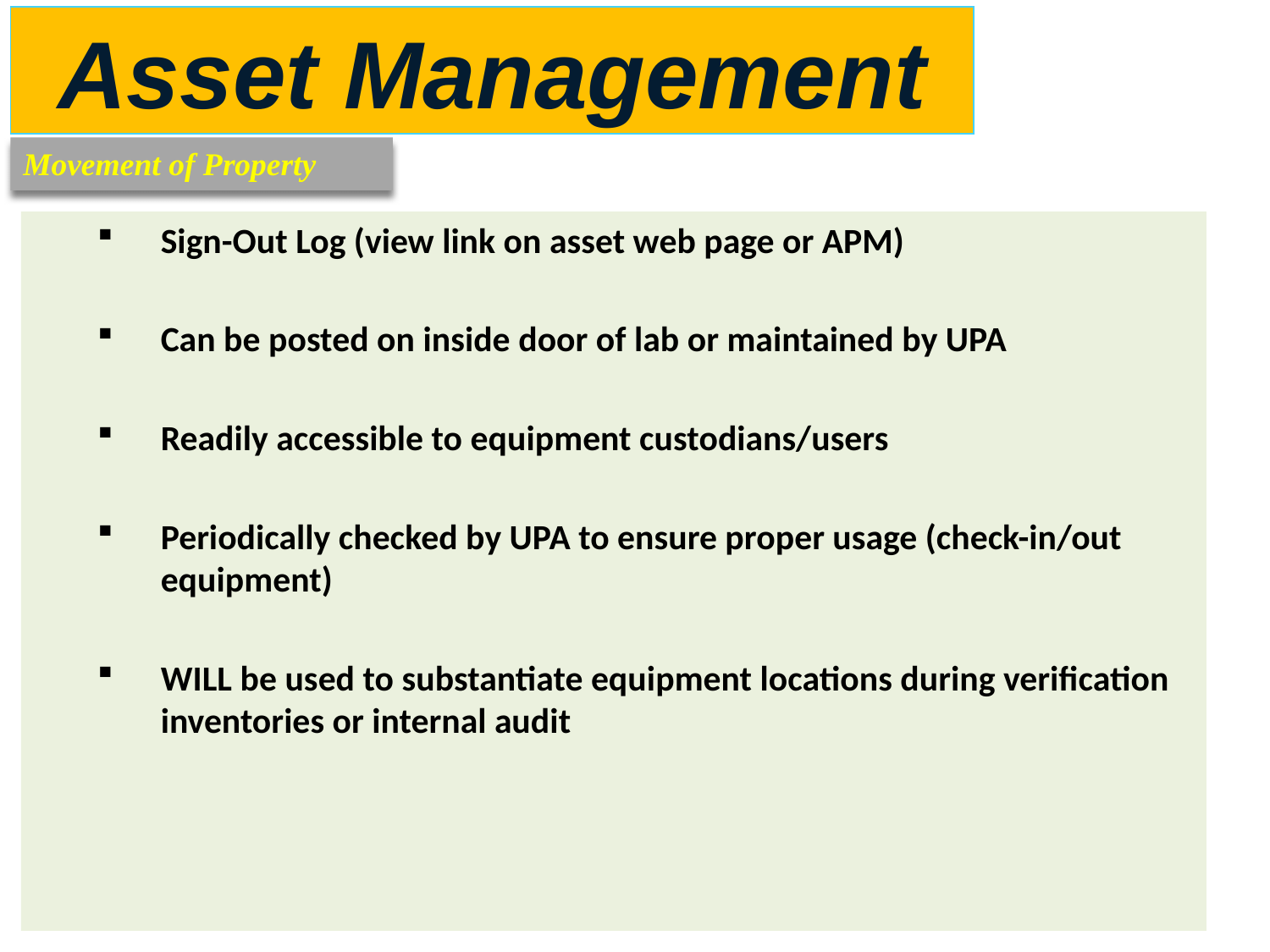

Asset Management
Movement of Property
Sign-Out Log (view link on asset web page or APM)

Can be posted on inside door of lab or maintained by UPA

Readily accessible to equipment custodians/users

Periodically checked by UPA to ensure proper usage (check-in/out equipment)

WILL be used to substantiate equipment locations during verification inventories or internal audit